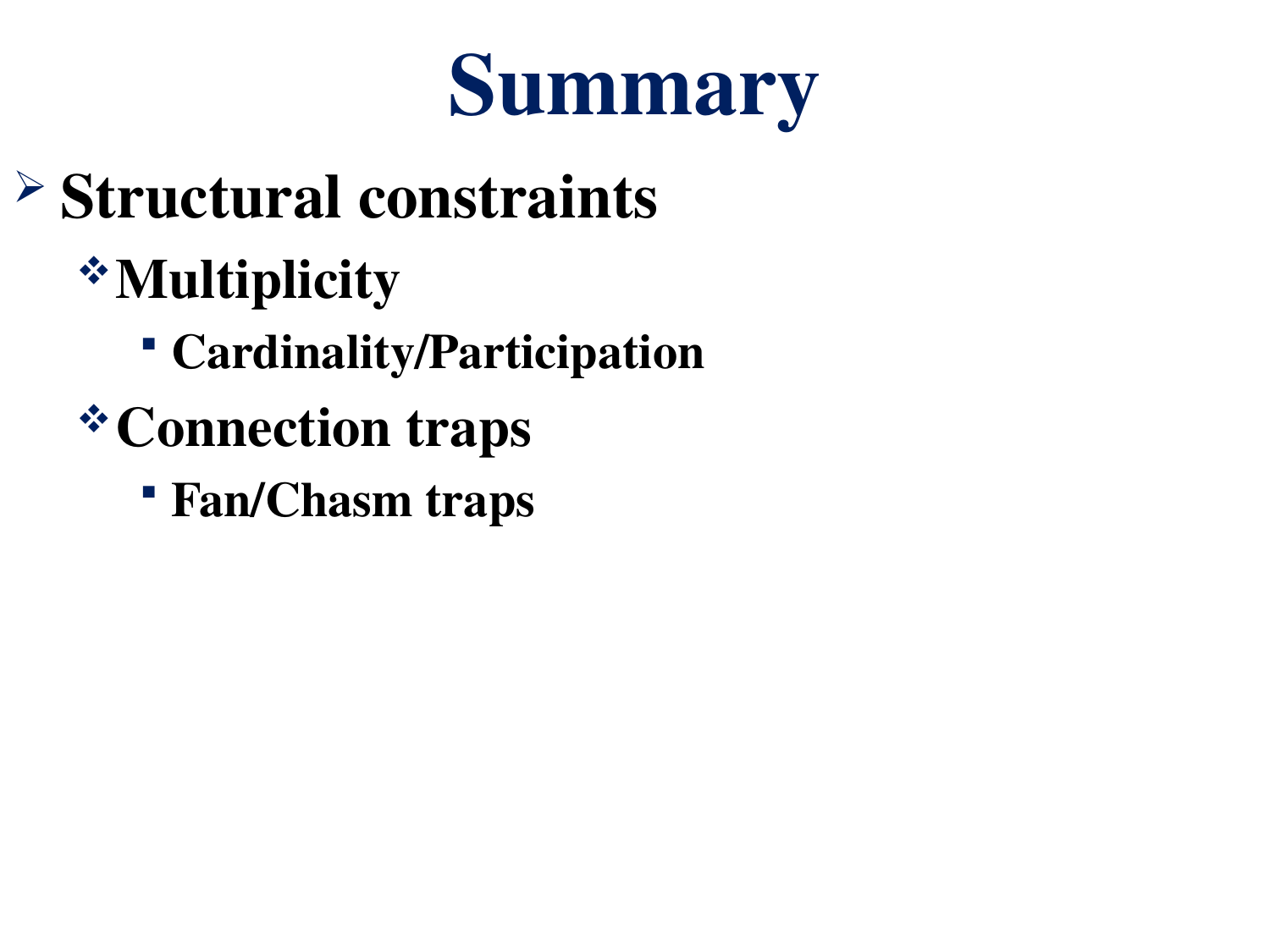

# Summary
Structural constraints
Multiplicity
Cardinality/Participation
Connection traps
Fan/Chasm traps